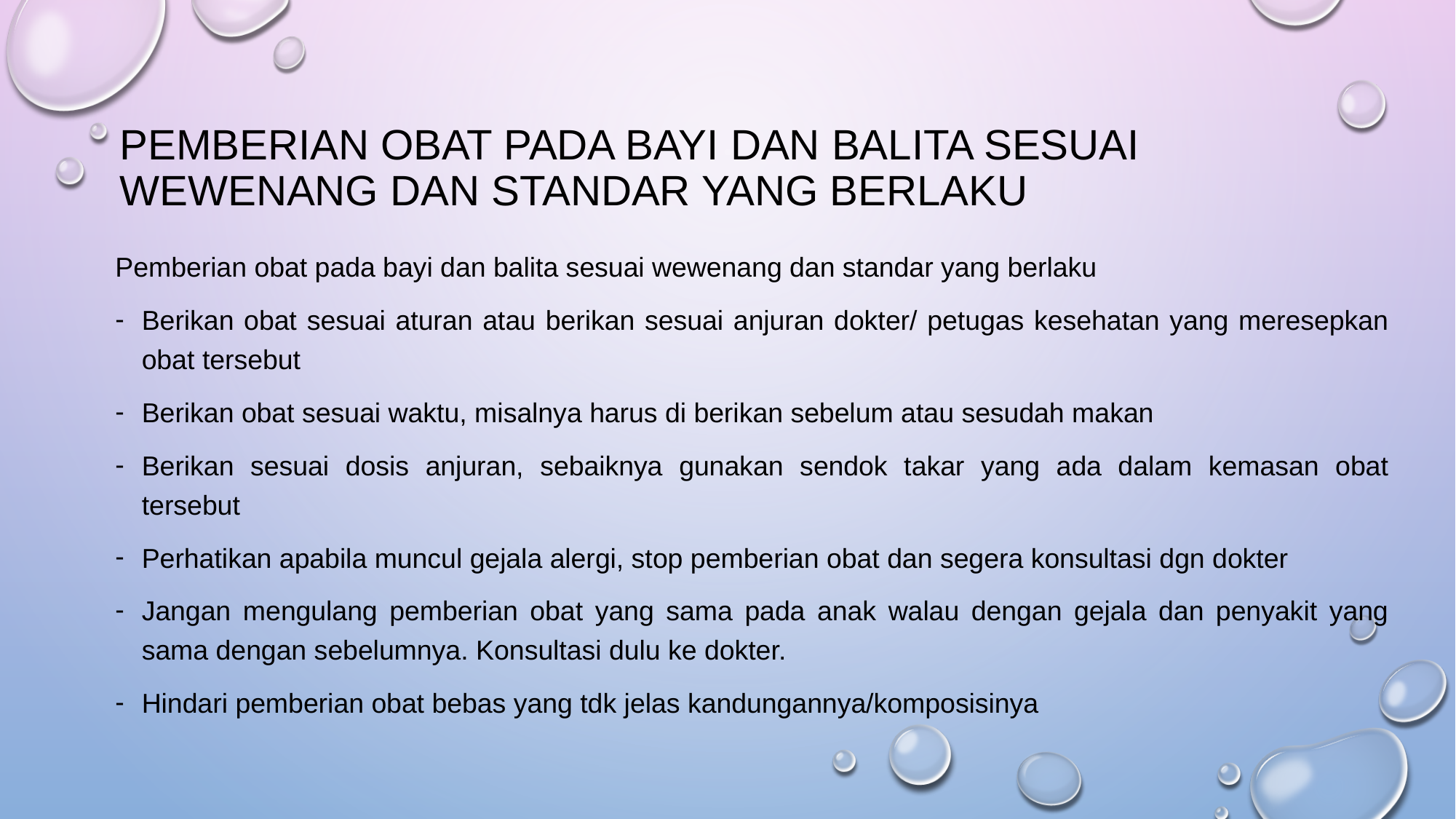

# Pemberian obat pada bayi dan balita sesuai wewenang dan standar yang berlaku
Pemberian obat pada bayi dan balita sesuai wewenang dan standar yang berlaku
Berikan obat sesuai aturan atau berikan sesuai anjuran dokter/ petugas kesehatan yang meresepkan obat tersebut
Berikan obat sesuai waktu, misalnya harus di berikan sebelum atau sesudah makan
Berikan sesuai dosis anjuran, sebaiknya gunakan sendok takar yang ada dalam kemasan obat tersebut
Perhatikan apabila muncul gejala alergi, stop pemberian obat dan segera konsultasi dgn dokter
Jangan mengulang pemberian obat yang sama pada anak walau dengan gejala dan penyakit yang sama dengan sebelumnya. Konsultasi dulu ke dokter.
Hindari pemberian obat bebas yang tdk jelas kandungannya/komposisinya